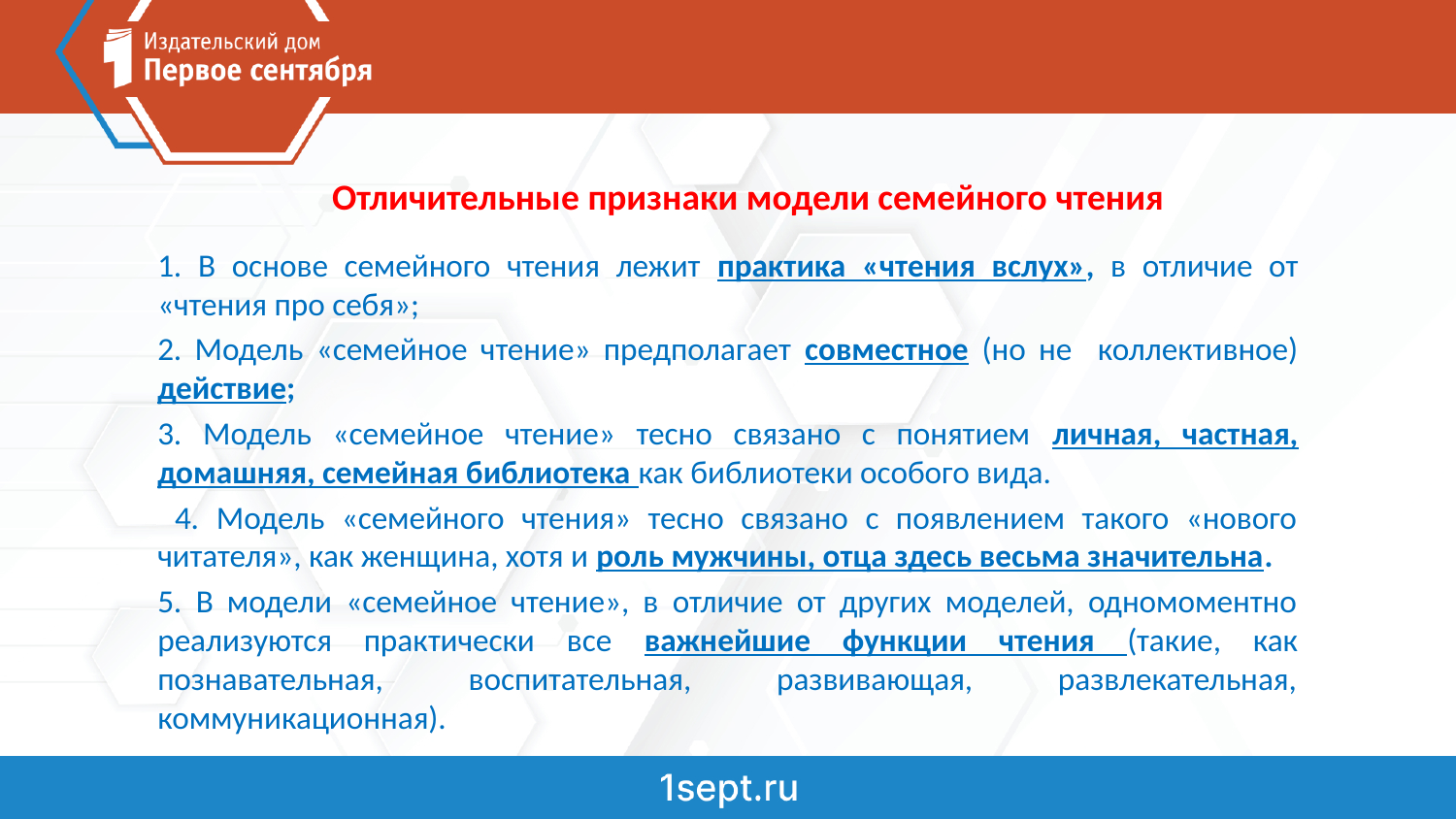

Отличительные признаки модели семейного чтения

1. В основе семейного чтения лежит практика «чтения вслух», в отличие от «чтения про себя»;
2. Модель «семейное чтение» предполагает совместное (но не  коллективное) действие;
3. Модель «семейное чтение» тесно связано с понятием личная, частная, домашняя, семейная библиотека как библиотеки особого вида.
 4. Модель «семейного чтения» тесно связано с появлением такого «нового читателя», как женщина, хотя и роль мужчины, отца здесь весьма значительна.
5. В модели «семейное чтение», в отличие от других моделей, одномоментно реализуются практически все важнейшие функции чтения (такие, как познавательная, воспитательная, развивающая, развлекательная, коммуникационная).